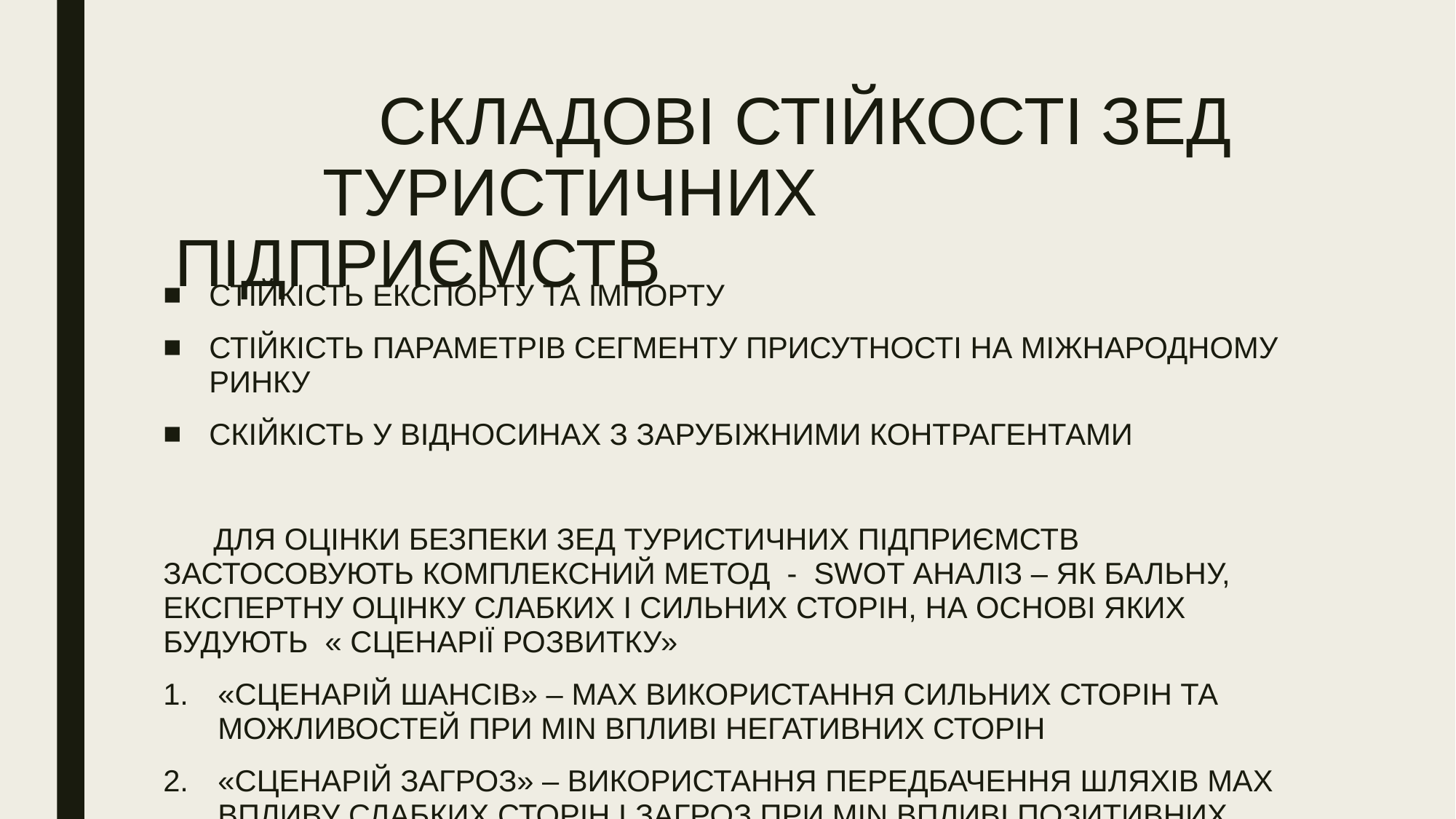

# СКЛАДОВІ СТІЙКОСТІ ЗЕД ТУРИСТИЧНИХ ПІДПРИЄМСТВ
СТІЙКІСТЬ ЕКСПОРТУ ТА ІМПОРТУ
СТІЙКІСТЬ ПАРАМЕТРІВ СЕГМЕНТУ ПРИСУТНОСТІ НА МІЖНАРОДНОМУ РИНКУ
СКІЙКІСТЬ У ВІДНОСИНАХ З ЗАРУБІЖНИМИ КОНТРАГЕНТАМИ

      ДЛЯ ОЦІНКИ БЕЗПЕКИ ЗЕД ТУРИСТИЧНИХ ПІДПРИЄМСТВ ЗАСТОСОВУЮТЬ КОМПЛЕКСНИЙ МЕТОД  -  SWOT АНАЛІЗ – ЯК БАЛЬНУ, ЕКСПЕРТНУ ОЦІНКУ СЛАБКИХ І СИЛЬНИХ СТОРІН, НА ОСНОВІ ЯКИХ БУДУЮТЬ  « СЦЕНАРІЇ РОЗВИТКУ»
«СЦЕНАРІЙ ШАНСІВ» – MAX ВИКОРИСТАННЯ СИЛЬНИХ СТОРІН ТА МОЖЛИВОСТЕЙ ПРИ MIN ВПЛИВІ НЕГАТИВНИХ СТОРІН
«СЦЕНАРІЙ ЗАГРОЗ» – ВИКОРИСТАННЯ ПЕРЕДБАЧЕННЯ ШЛЯХІВ MAX ВПЛИВУ СЛАБКИХ СТОРІН І ЗАГРОЗ ПРИ MIN ВПЛИВІ ПОЗИТИВНИХ ЧИННИКІВ